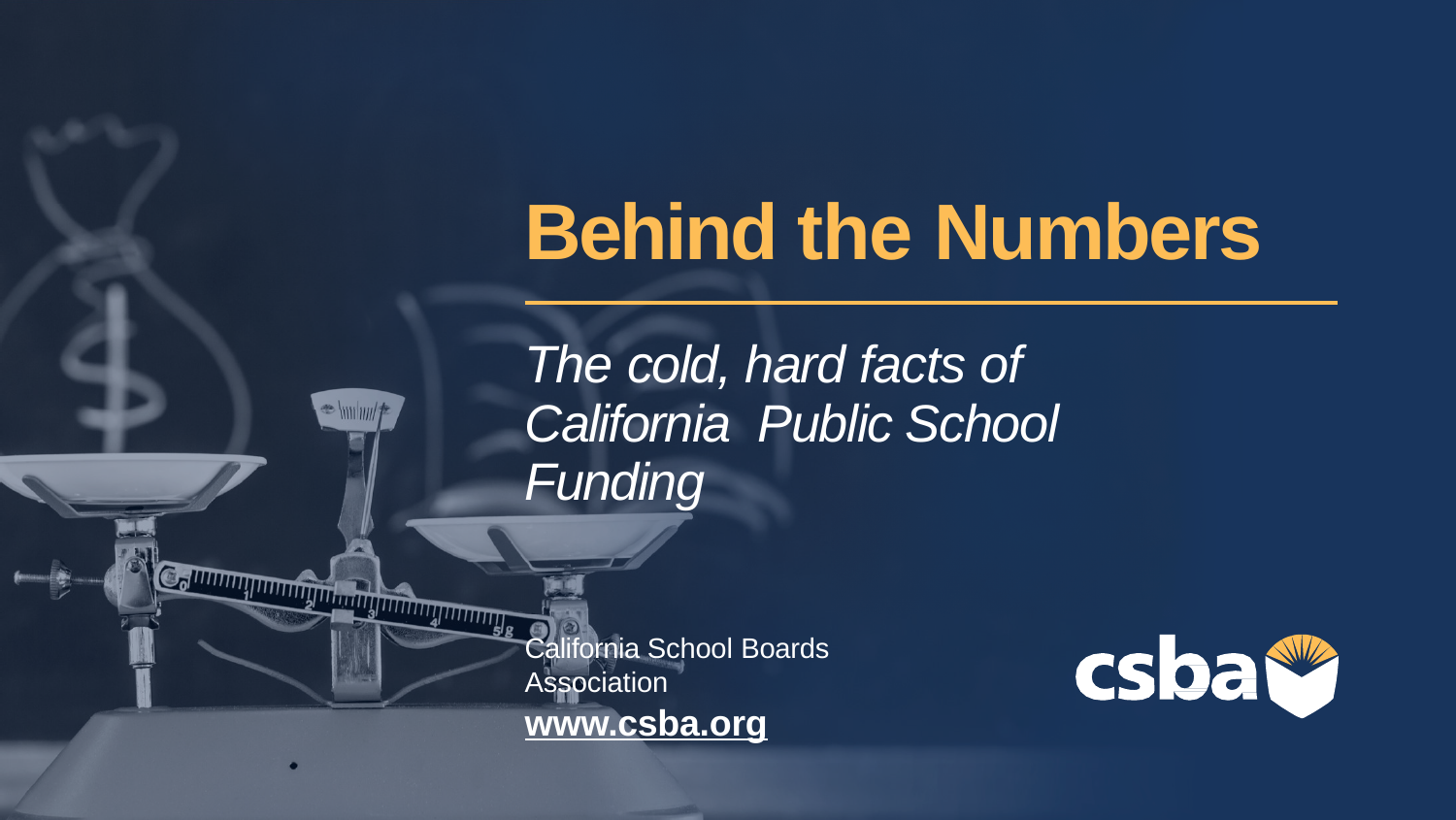

# Behind the Numbers

The cold, hard facts of California  Public School Funding

California School Boards Association
www.csba.org